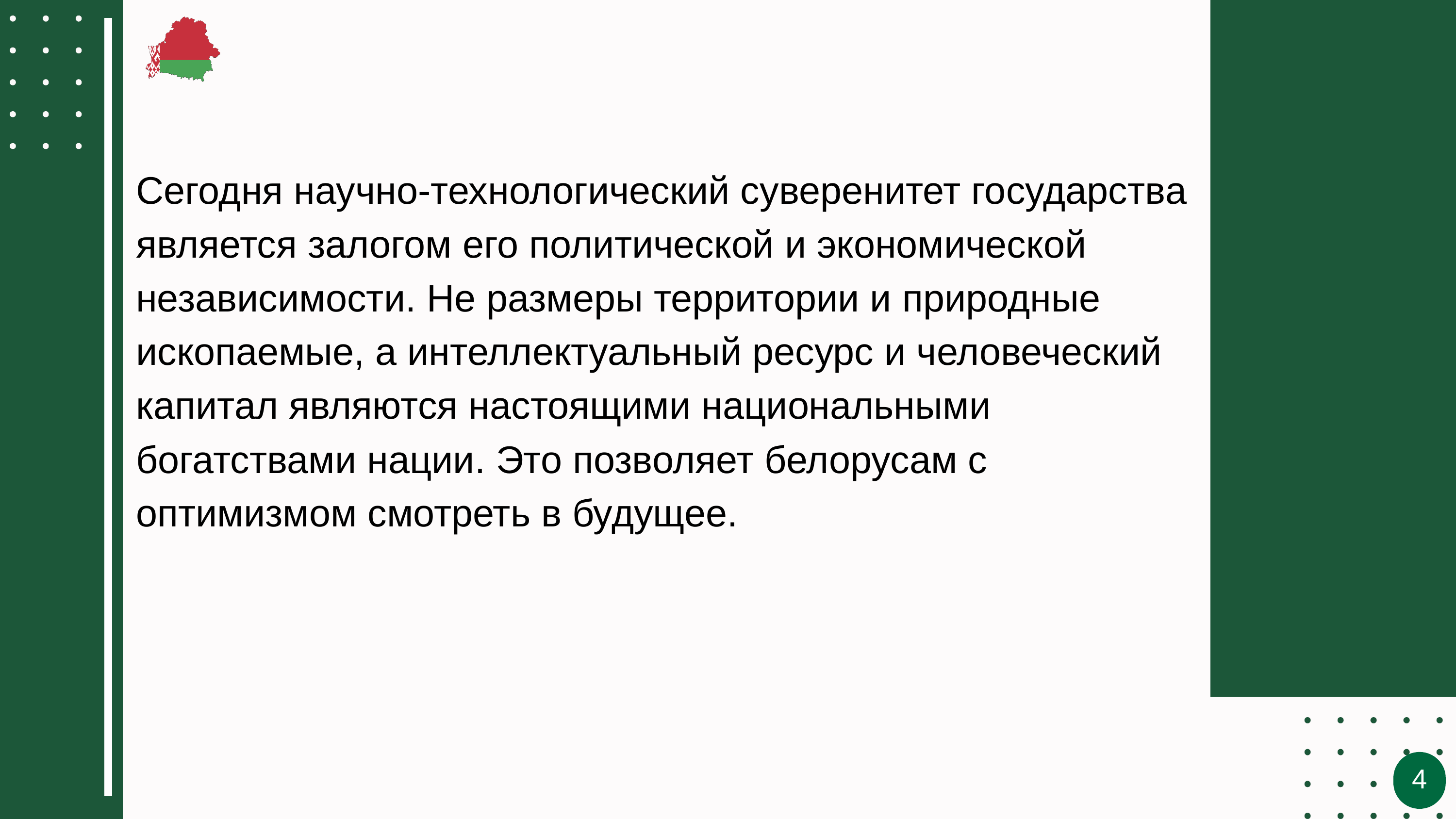

Сегодня научно-технологический суверенитет государства является залогом его политической и экономической независимости. Не размеры территории и природные ископаемые, а интеллектуальный ресурс и человеческий капитал являются настоящими национальными богатствами нации. Это позволяет белорусам с оптимизмом смотреть в будущее.

4